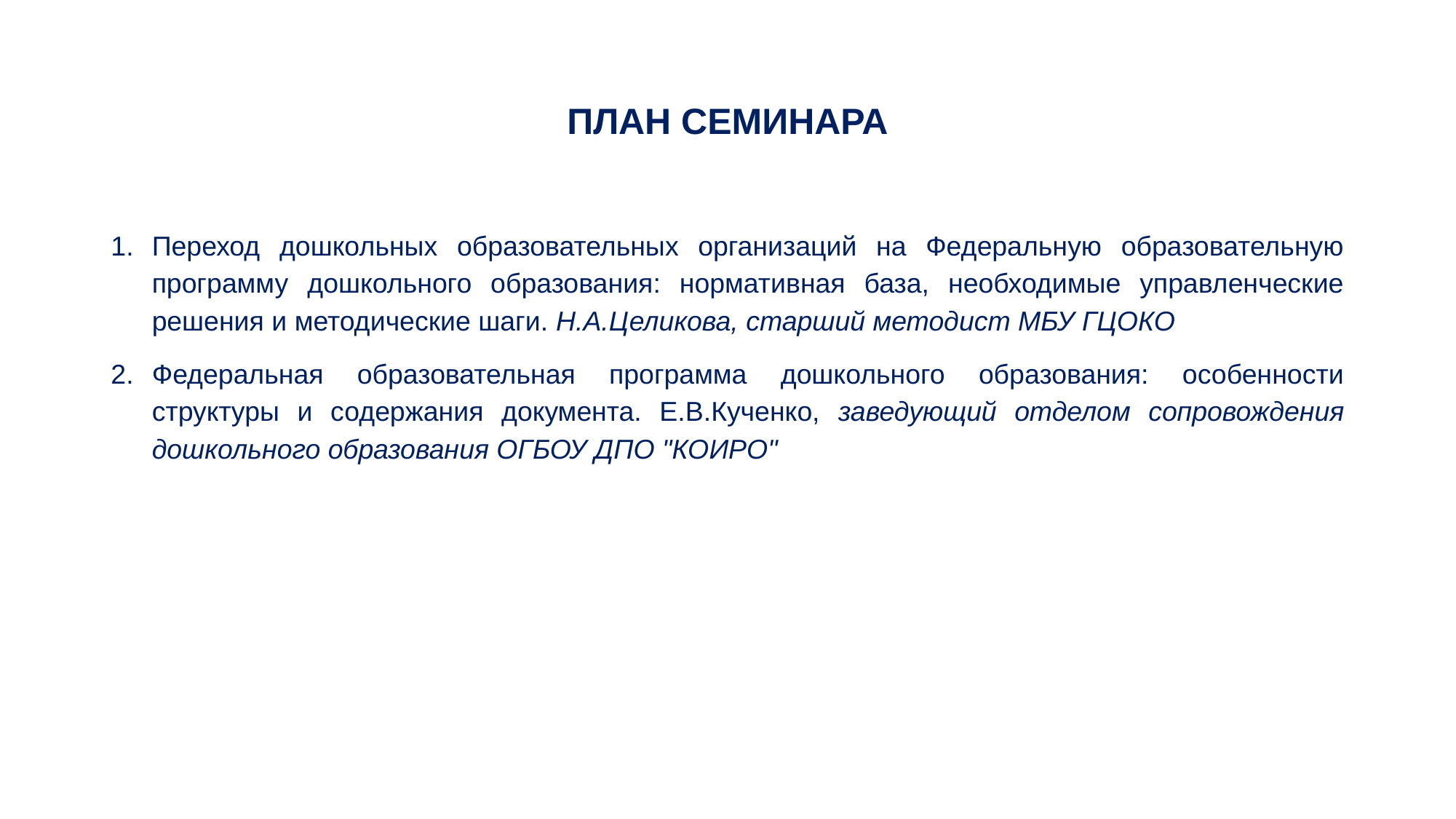

# ПЛАН СЕМИНАРА
Переход дошкольных образовательных организаций на Федеральную образовательную программу дошкольного образования: нормативная база, необходимые управленческие решения и методические шаги. Н.А.Целикова, старший методист МБУ ГЦОКО
Федеральная образовательная программа дошкольного образования: особенности структуры и содержания документа. Е.В.Кученко, заведующий отделом сопровождения дошкольного образования ОГБОУ ДПО "КОИРО"